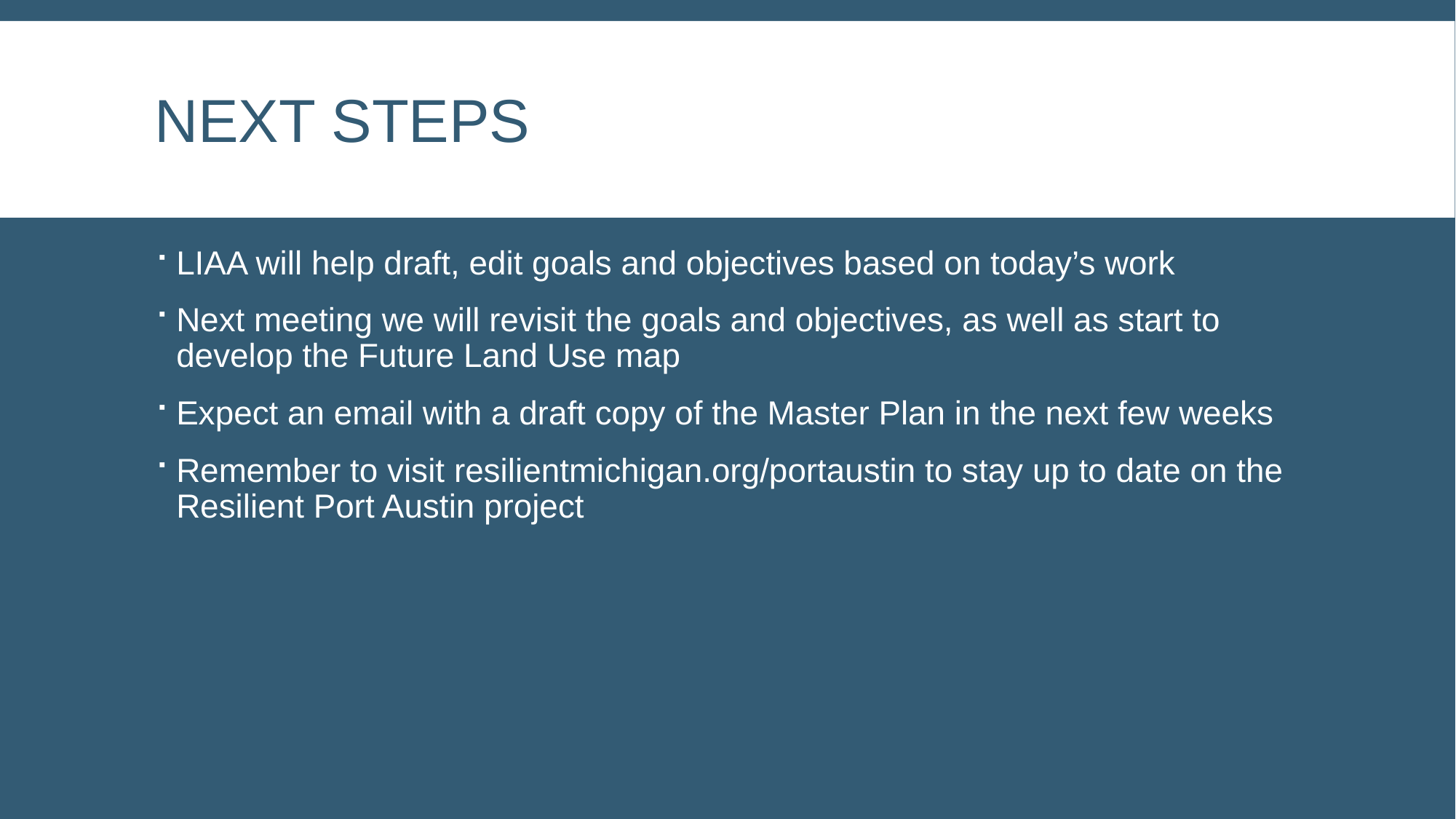

# Next steps
LIAA will help draft, edit goals and objectives based on today’s work
Next meeting we will revisit the goals and objectives, as well as start to develop the Future Land Use map
Expect an email with a draft copy of the Master Plan in the next few weeks
Remember to visit resilientmichigan.org/portaustin to stay up to date on the Resilient Port Austin project